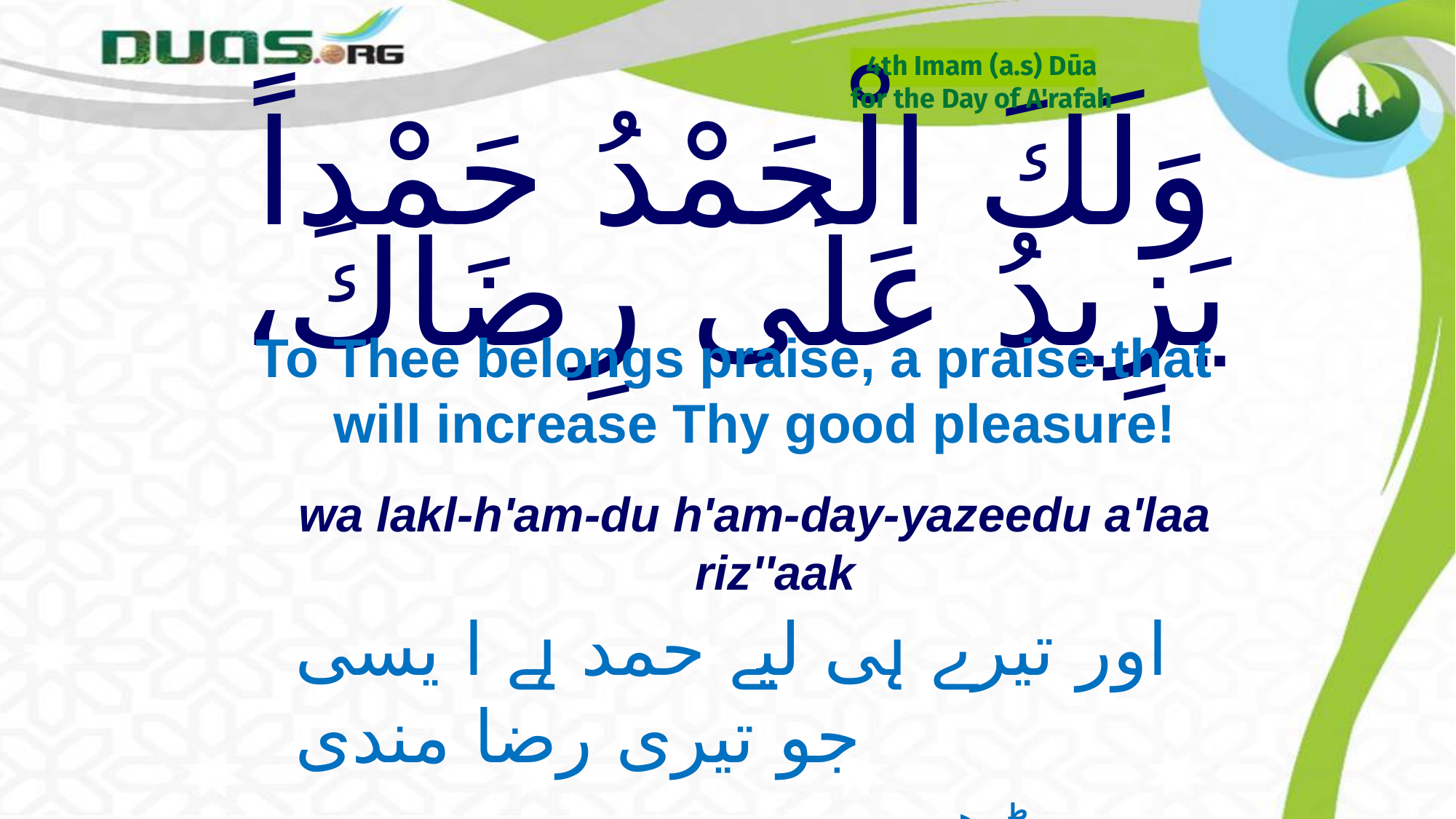

4th Imam (a.s) Dūa
for the Day of A'rafah
# وَلَكَ الْحَمْدُ حَمْداً يَزِيدُ عَلَى رِضَاكَ،
To Thee belongs praise, a praise that will increase Thy good pleasure!
wa lakl-h'am-du h'am-day-yazeedu a'laa riz''aak
اور تیرے ہی لیے حمد ہے ا یسی جو تیری رضا مندی
                            سے بڑھ جائے